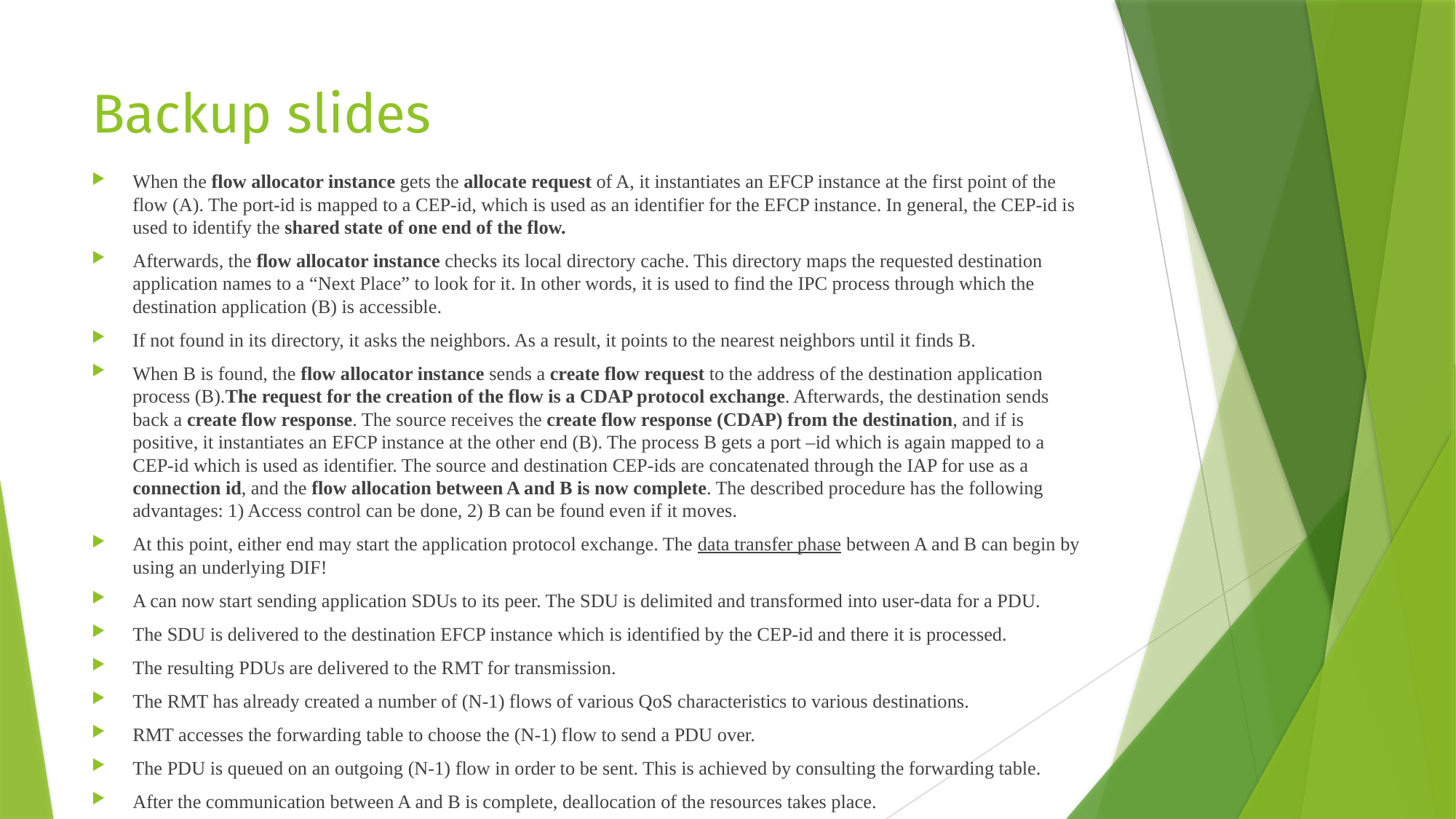

# Backup slides
When the flow allocator instance gets the allocate request of A, it instantiates an EFCP instance at the first point of the flow (A). The port-id is mapped to a CEP-id, which is used as an identifier for the EFCP instance. In general, the CEP-id is used to identify the shared state of one end of the flow.
Afterwards, the flow allocator instance checks its local directory cache. This directory maps the requested destination application names to a “Next Place” to look for it. In other words, it is used to find the IPC process through which the destination application (B) is accessible.
If not found in its directory, it asks the neighbors. As a result, it points to the nearest neighbors until it finds B.
When B is found, the flow allocator instance sends a create flow request to the address of the destination application process (B).The request for the creation of the flow is a CDAP protocol exchange. Afterwards, the destination sends back a create flow response. The source receives the create flow response (CDAP) from the destination, and if is positive, it instantiates an EFCP instance at the other end (B). The process B gets a port –id which is again mapped to a CEP-id which is used as identifier. The source and destination CEP-ids are concatenated through the IAP for use as a connection id, and the flow allocation between A and B is now complete. The described procedure has the following advantages: 1) Access control can be done, 2) B can be found even if it moves.
At this point, either end may start the application protocol exchange. The data transfer phase between A and B can begin by using an underlying DIF!
A can now start sending application SDUs to its peer. The SDU is delimited and transformed into user-data for a PDU.
The SDU is delivered to the destination EFCP instance which is identified by the CEP-id and there it is processed.
The resulting PDUs are delivered to the RMT for transmission.
The RMT has already created a number of (N-1) flows of various QoS characteristics to various destinations.
RMT accesses the forwarding table to choose the (N-1) flow to send a PDU over.
The PDU is queued on an outgoing (N-1) flow in order to be sent. This is achieved by consulting the forwarding table.
After the communication between A and B is complete, deallocation of the resources takes place.